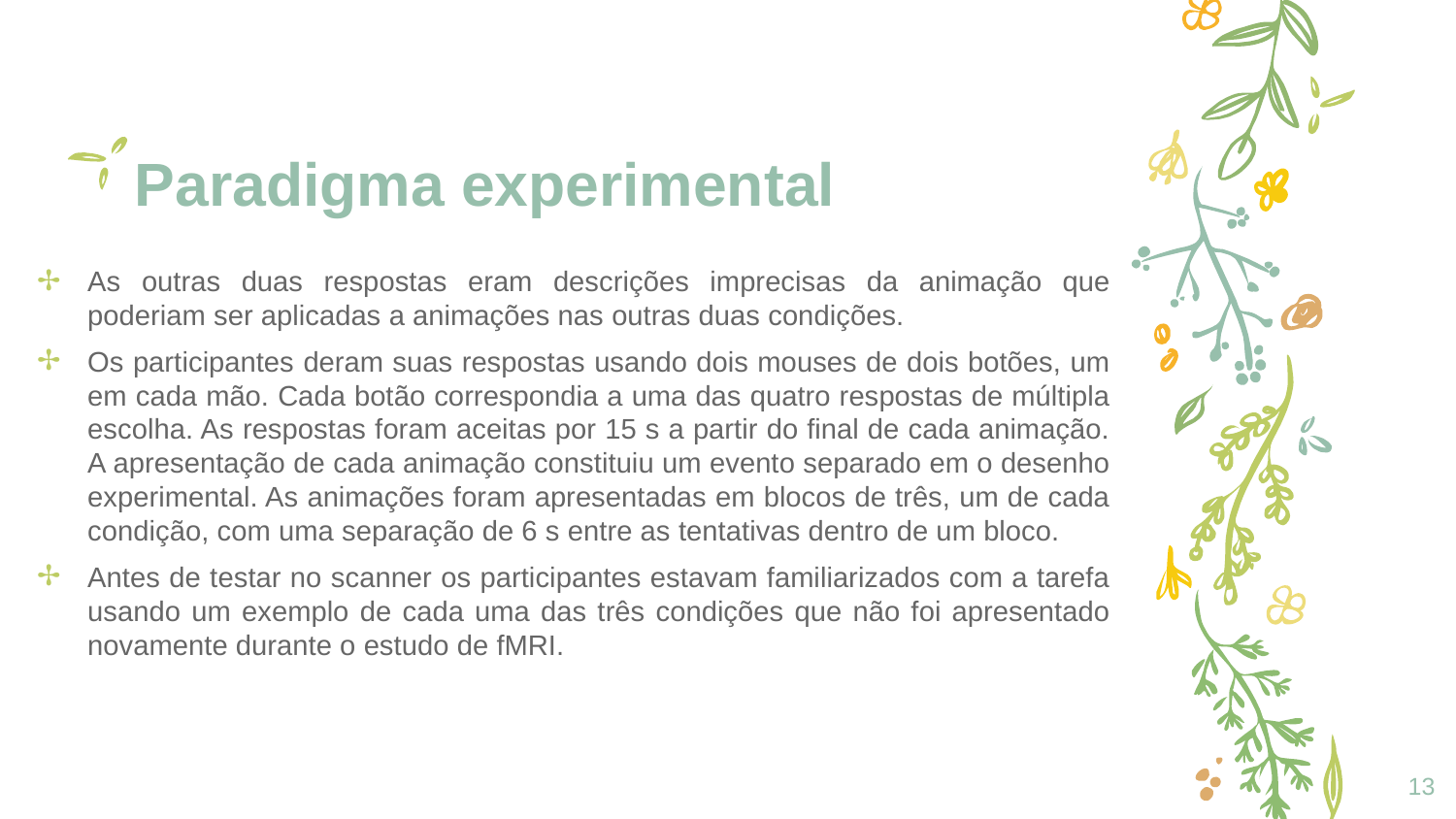

# Paradigma experimental
As outras duas respostas eram descrições imprecisas da animação que poderiam ser aplicadas a animações nas outras duas condições.
Os participantes deram suas respostas usando dois mouses de dois botões, um em cada mão. Cada botão correspondia a uma das quatro respostas de múltipla escolha. As respostas foram aceitas por 15 s a partir do final de cada animação. A apresentação de cada animação constituiu um evento separado em o desenho experimental. As animações foram apresentadas em blocos de três, um de cada condição, com uma separação de 6 s entre as tentativas dentro de um bloco.
Antes de testar no scanner os participantes estavam familiarizados com a tarefa usando um exemplo de cada uma das três condições que não foi apresentado novamente durante o estudo de fMRI.
13